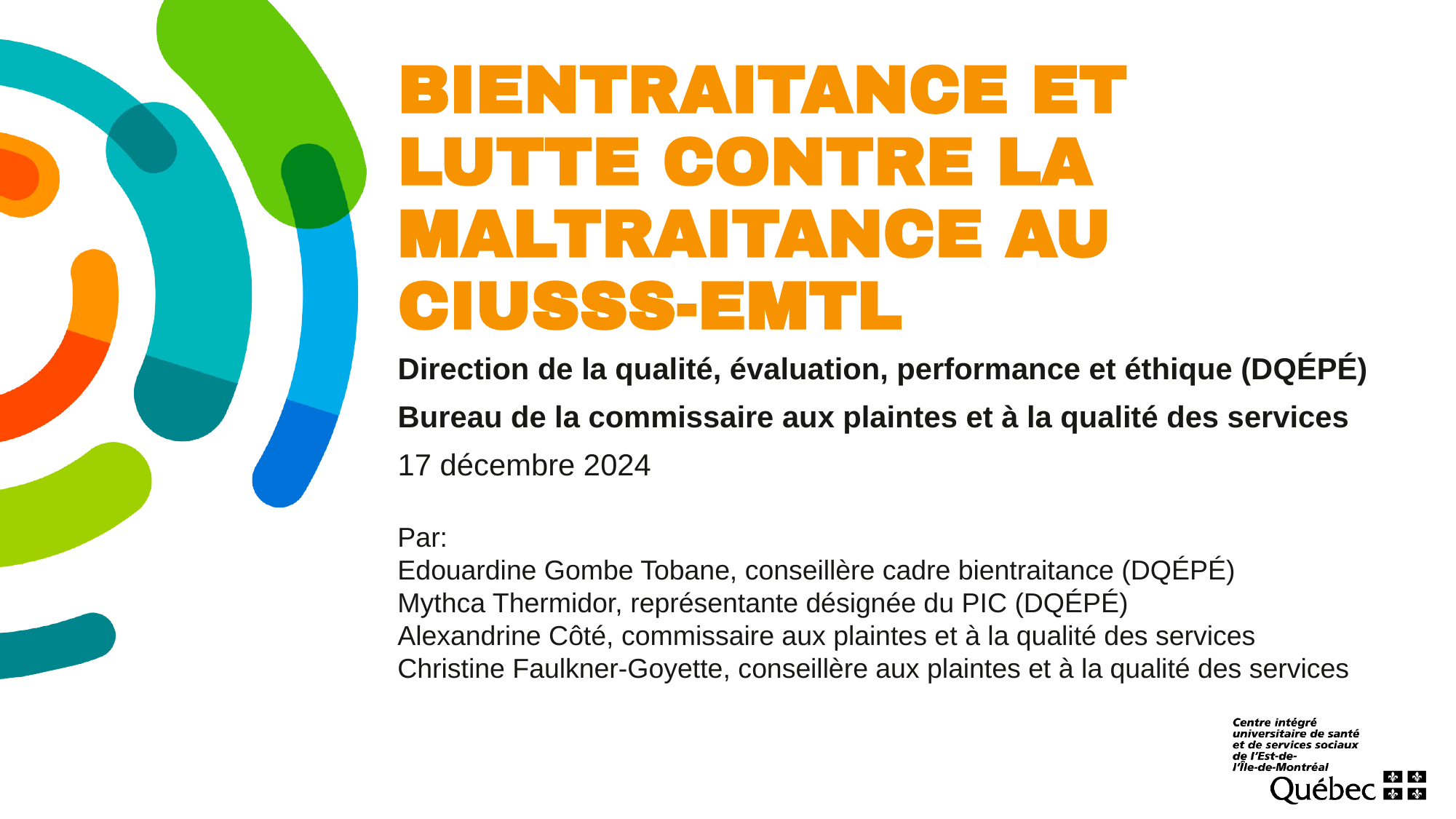

# BIENTRAITANCE ET LUTTE CONTRE LA MALTRAITANCE AU CIUSSS-EMTL
Direction de la qualité, évaluation, performance et éthique (DQÉPÉ)​
Bureau de la commissaire aux plaintes et à la qualité des services
17 décembre 2024
Par:
Edouardine Gombe Tobane, conseillère cadre bientraitance (DQÉPÉ)
Mythca Thermidor, représentante désignée du PIC (DQÉPÉ)
Alexandrine Côté, commissaire aux plaintes et à la qualité des services
Christine Faulkner-Goyette, conseillère aux plaintes et à la qualité des services